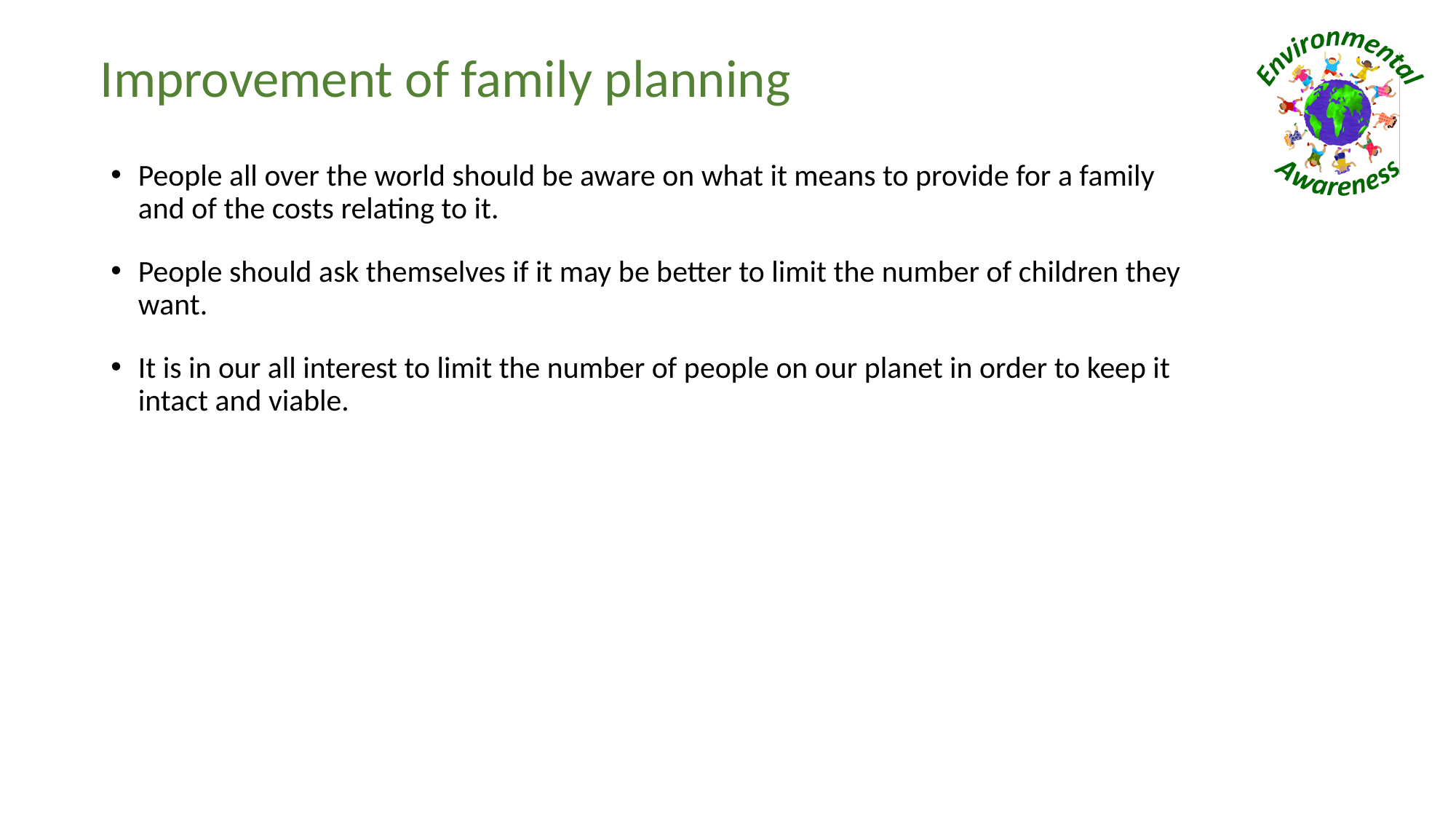

# Improvement of family planning
People all over the world should be aware on what it means to provide for a family and of the costs relating to it.
People should ask themselves if it may be better to limit the number of children they want.
It is in our all interest to limit the number of people on our planet in order to keep it intact and viable.